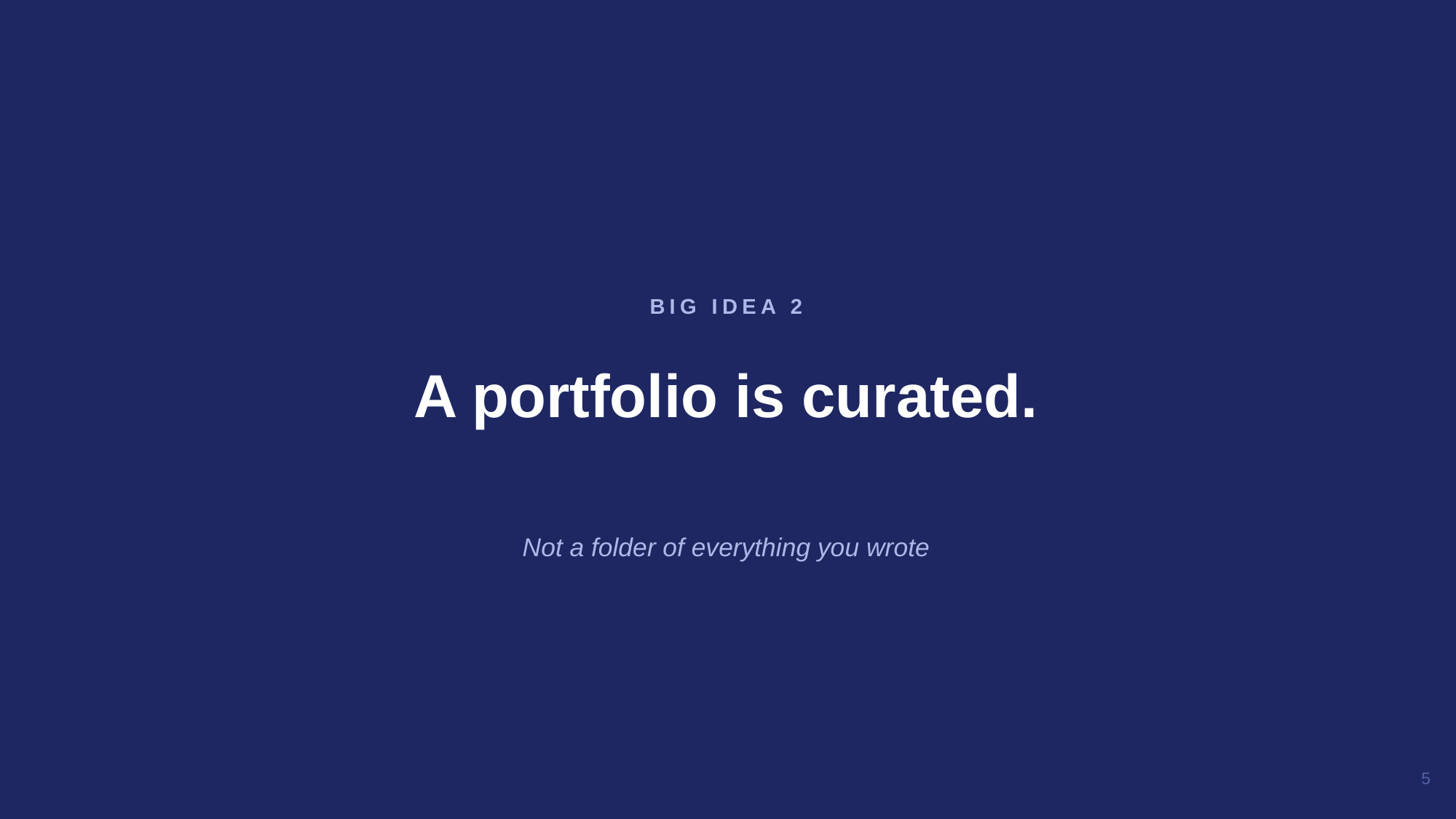

A portfolio is curated.
BIG IDEA 2
Not a folder of everything you wrote
5